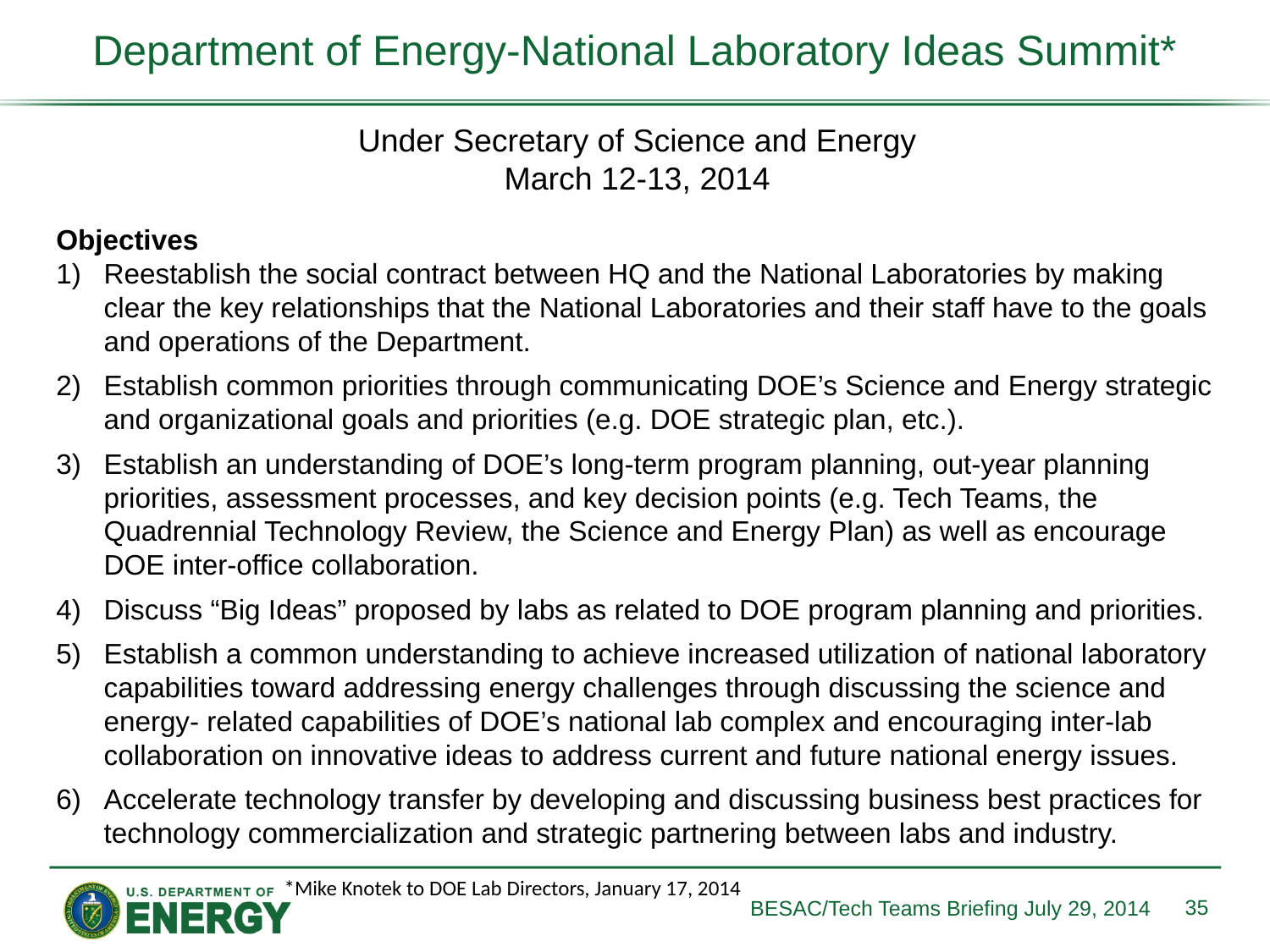

# Department of Energy-National Laboratory Ideas Summit*
Under Secretary of Science and Energy
March 12-13, 2014

Objectives
1)	Reestablish the social contract between HQ and the National Laboratories by making clear the key relationships that the National Laboratories and their staff have to the goals and operations of the Department.
2)	Establish common priorities through communicating DOE’s Science and Energy strategic and organizational goals and priorities (e.g. DOE strategic plan, etc.).
3)	Establish an understanding of DOE’s long-term program planning, out-year planning priorities, assessment processes, and key decision points (e.g. Tech Teams, the Quadrennial Technology Review, the Science and Energy Plan) as well as encourage DOE inter-office collaboration.
4)	Discuss “Big Ideas” proposed by labs as related to DOE program planning and priorities.
5)	Establish a common understanding to achieve increased utilization of national laboratory capabilities toward addressing energy challenges through discussing the science and energy- related capabilities of DOE’s national lab complex and encouraging inter-lab collaboration on innovative ideas to address current and future national energy issues.
6)	Accelerate technology transfer by developing and discussing business best practices for technology commercialization and strategic partnering between labs and industry.

*Mike Knotek to DOE Lab Directors, January 17, 2014
35
BESAC/Tech Teams Briefing July 29, 2014